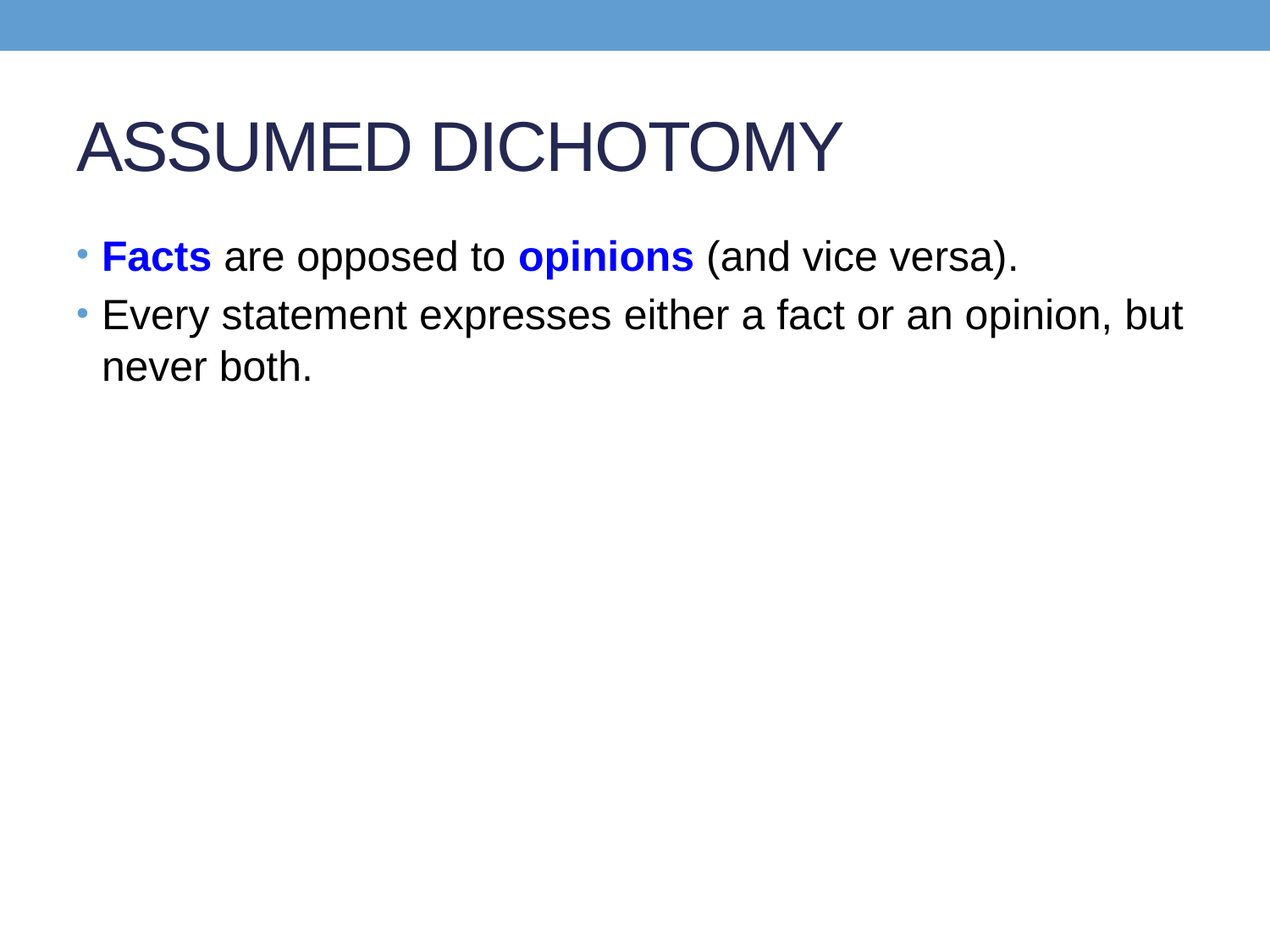

# ASSUMED DICHOTOMY
Facts are opposed to opinions (and vice versa).
Every statement expresses either a fact or an opinion, but never both.